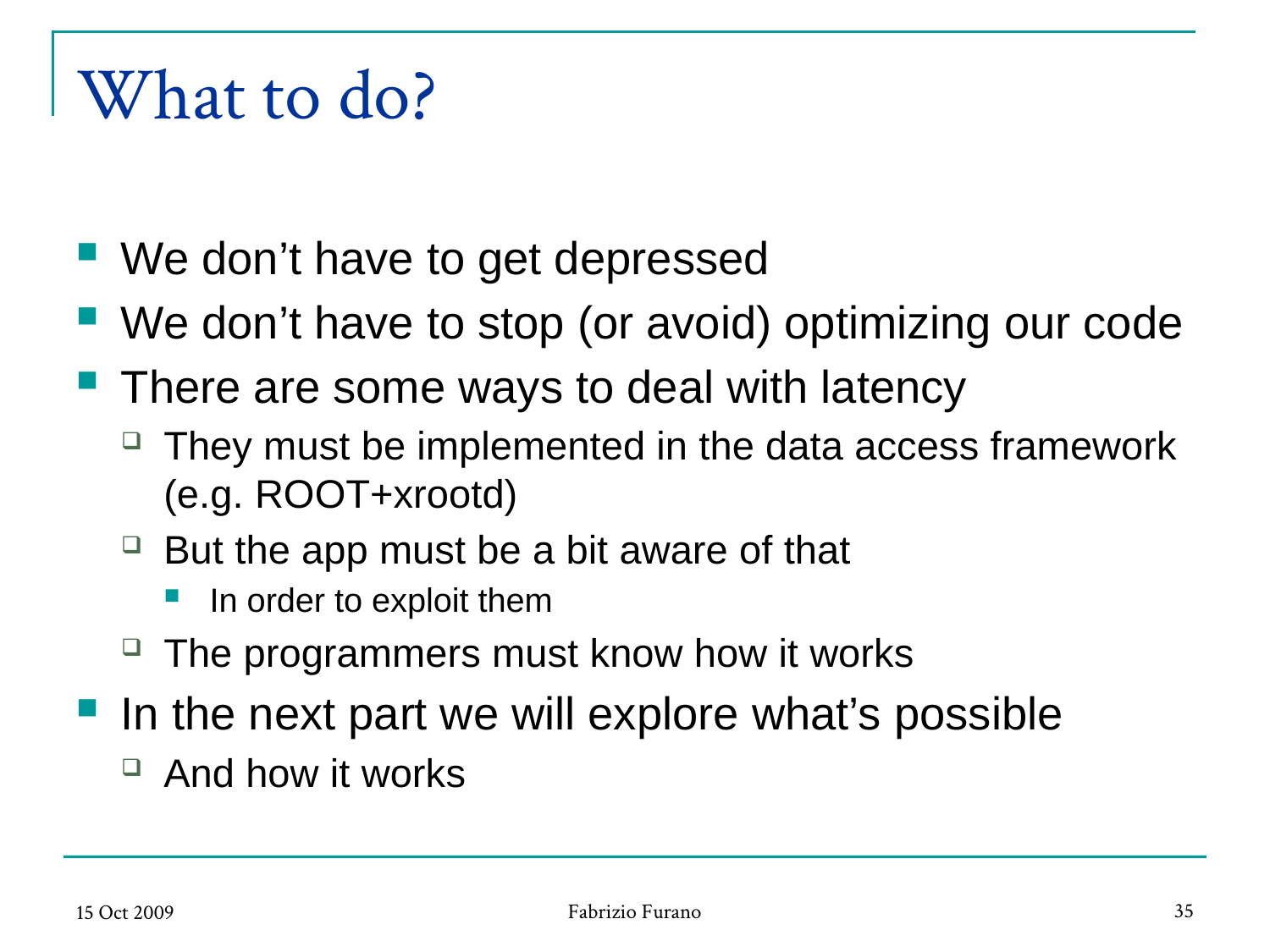

# What to do?
We don’t have to get depressed
We don’t have to stop (or avoid) optimizing our code
There are some ways to deal with latency
They must be implemented in the data access framework (e.g. ROOT+xrootd)
But the app must be a bit aware of that
In order to exploit them
The programmers must know how it works
In the next part we will explore what’s possible
And how it works
15 Oct 2009
35
Fabrizio Furano